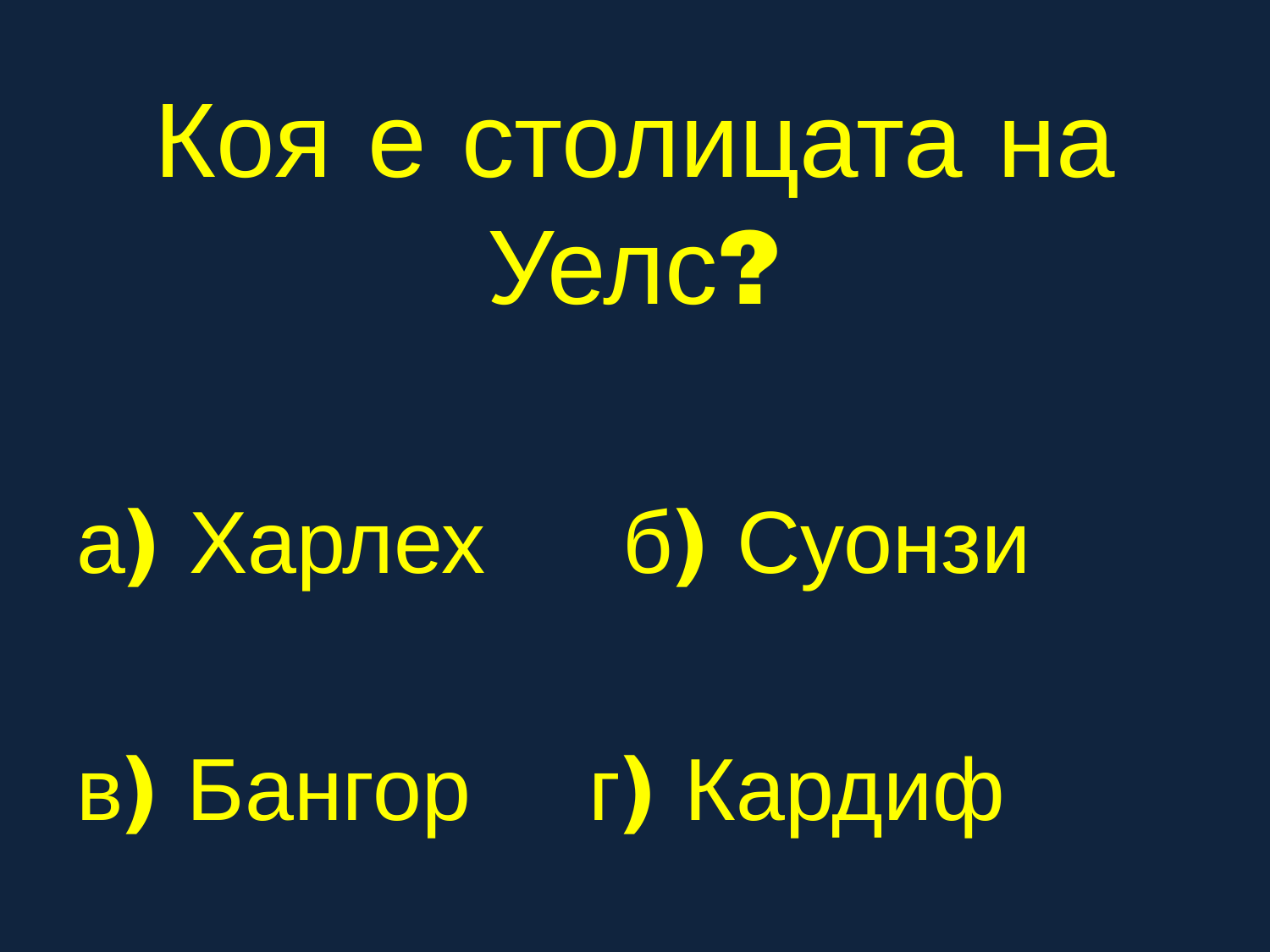

# Коя е столицата на Уелс?

а) Харлех	    б) Суонзи

в) Бангор    г) Кардиф